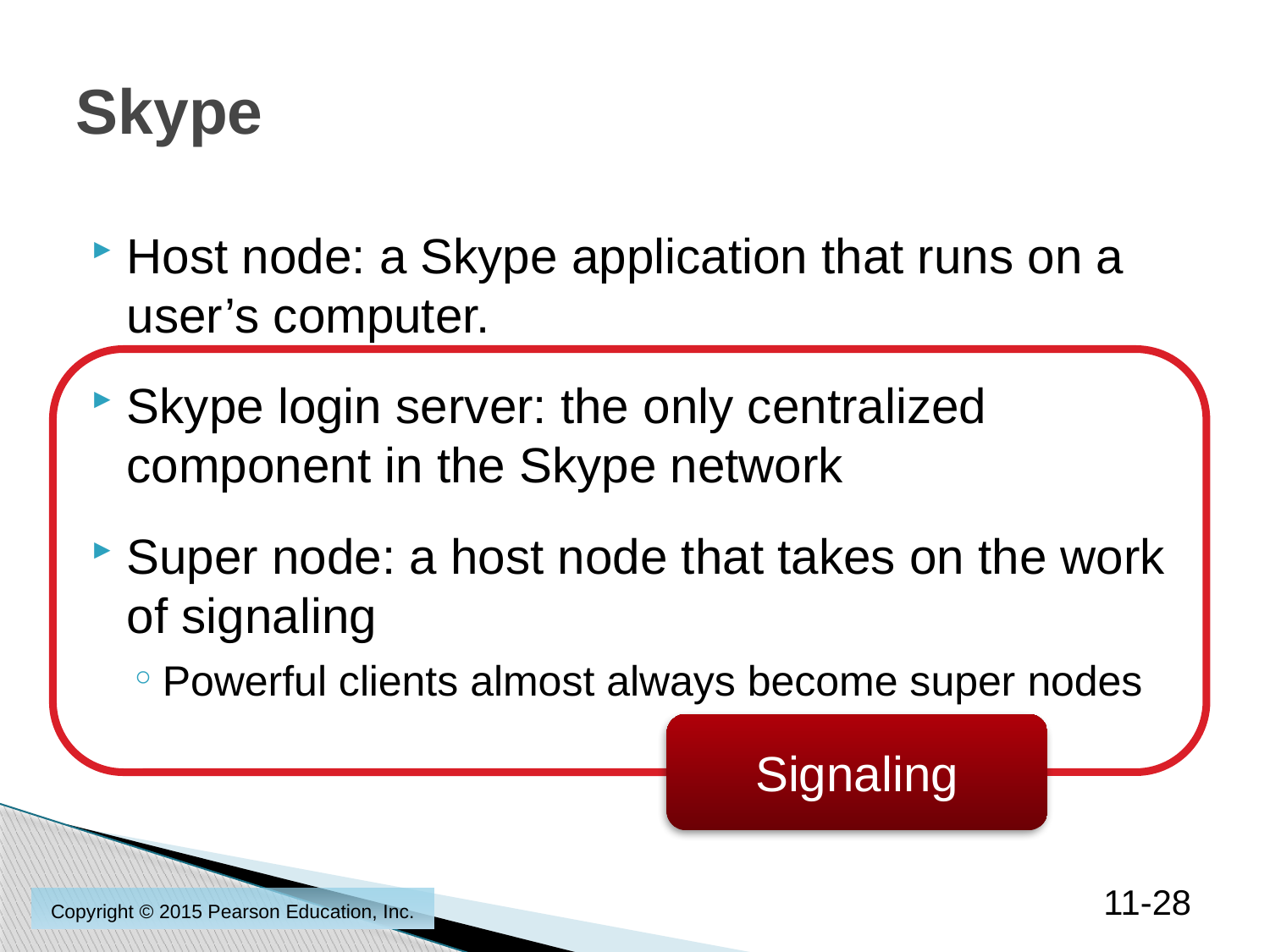

# Skype
Host node: a Skype application that runs on a user’s computer.
Skype login server: the only centralized component in the Skype network
Super node: a host node that takes on the work of signaling
Powerful clients almost always become super nodes

Signaling
11-28
Copyright © 2015 Pearson Education, Inc.